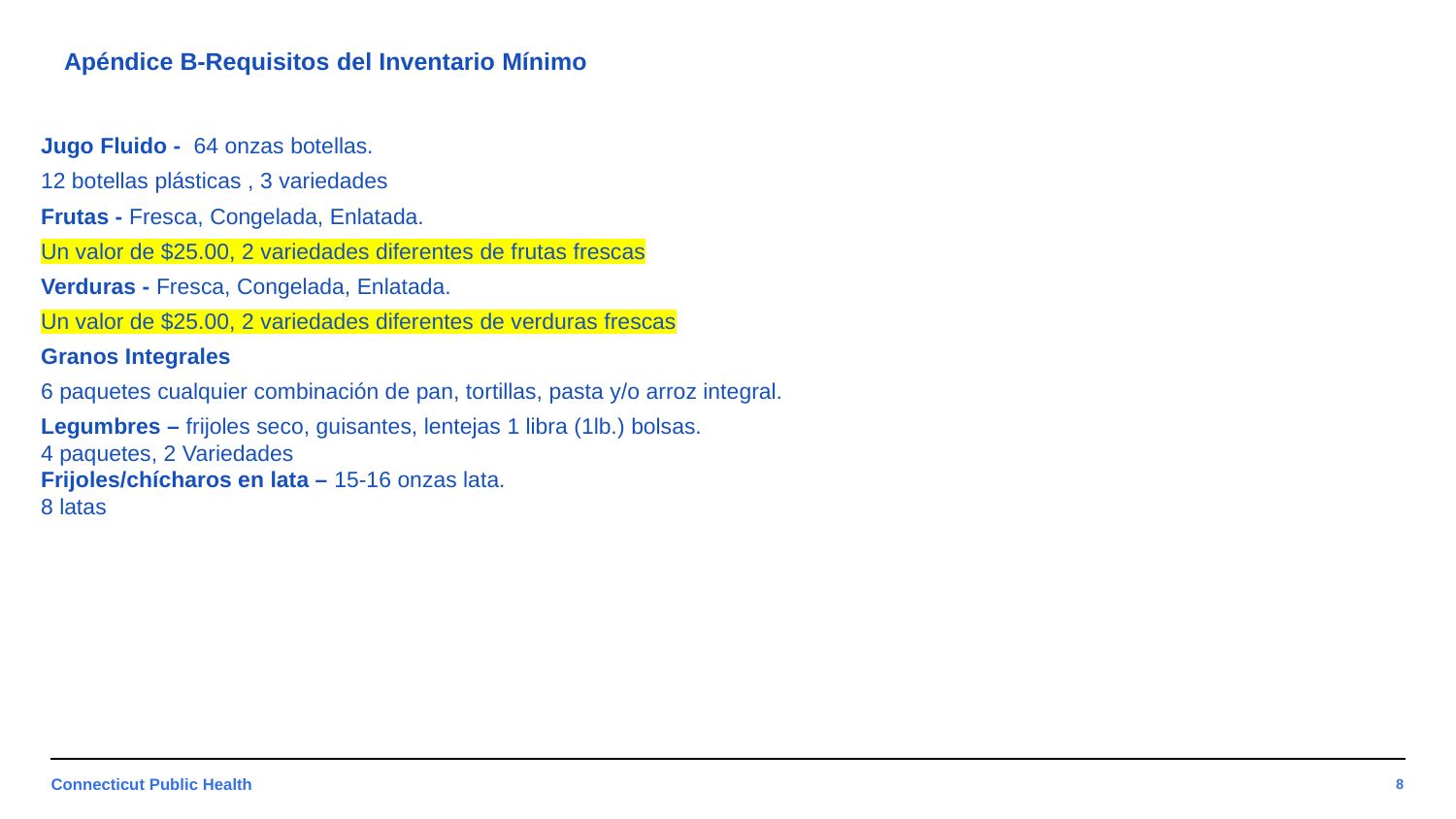

# Apéndice B-Requisitos del Inventario Mínimo
Jugo Fluido -  64 onzas botellas.
12 botellas plásticas , 3 variedades
Frutas - Fresca, Congelada, Enlatada.
Un valor de $25.00, 2 variedades diferentes de frutas frescas
Verduras - Fresca, Congelada, Enlatada.
Un valor de $25.00, 2 variedades diferentes de verduras frescas
Granos Integrales
6 paquetes cualquier combinación de pan, tortillas, pasta y/o arroz integral.
Legumbres – frijoles seco, guisantes, lentejas 1 libra (1lb.) bolsas.
4 paquetes, 2 Variedades
Frijoles/chícharos en lata – 15-16 onzas lata.
8 latas